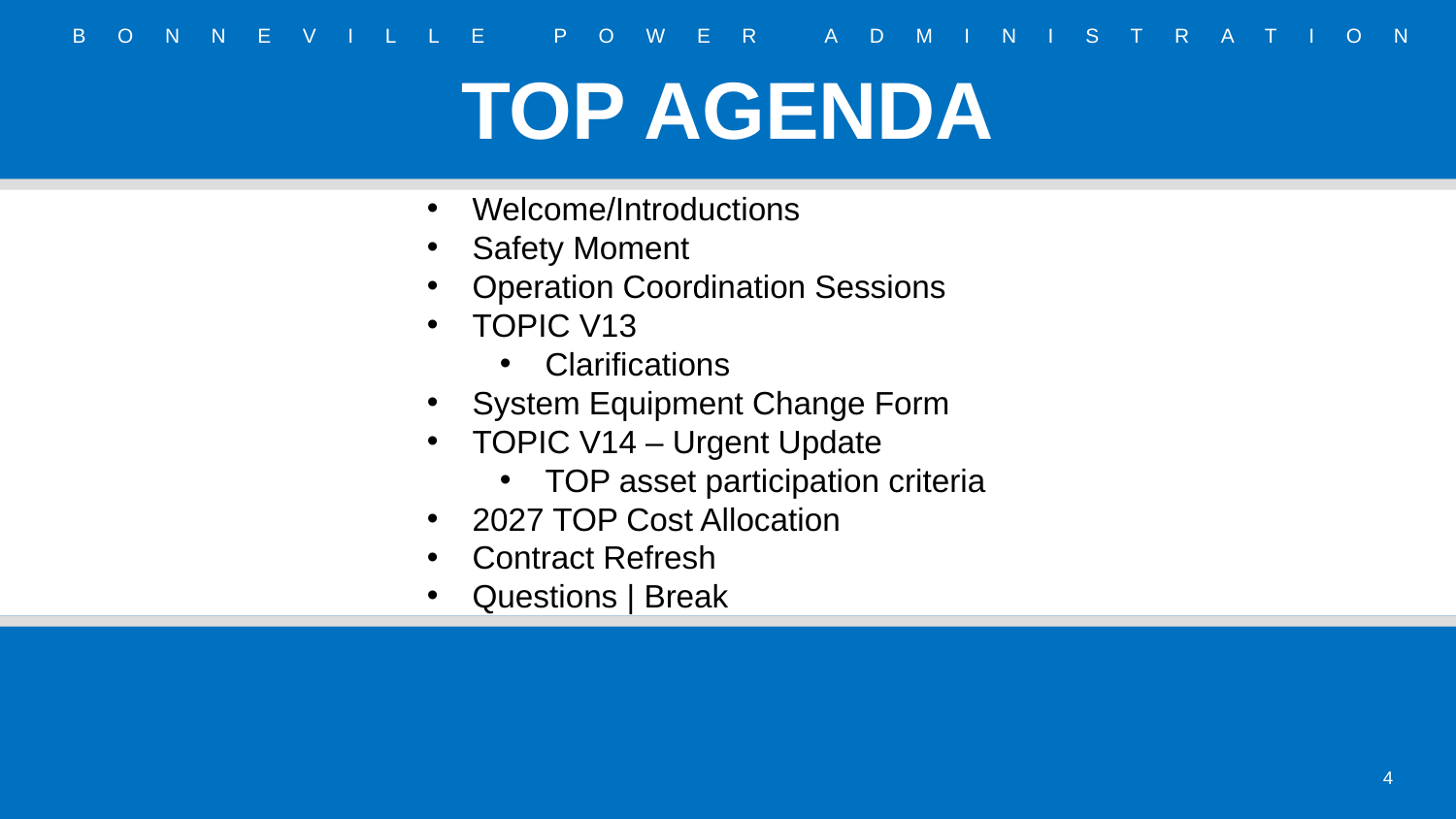

TOP AGENDA
Welcome/Introductions
Safety Moment
Operation Coordination Sessions
TOPIC V13
Clarifications
System Equipment Change Form
TOPIC V14 – Urgent Update
TOP asset participation criteria
2027 TOP Cost Allocation
Contract Refresh
Questions | Break
4